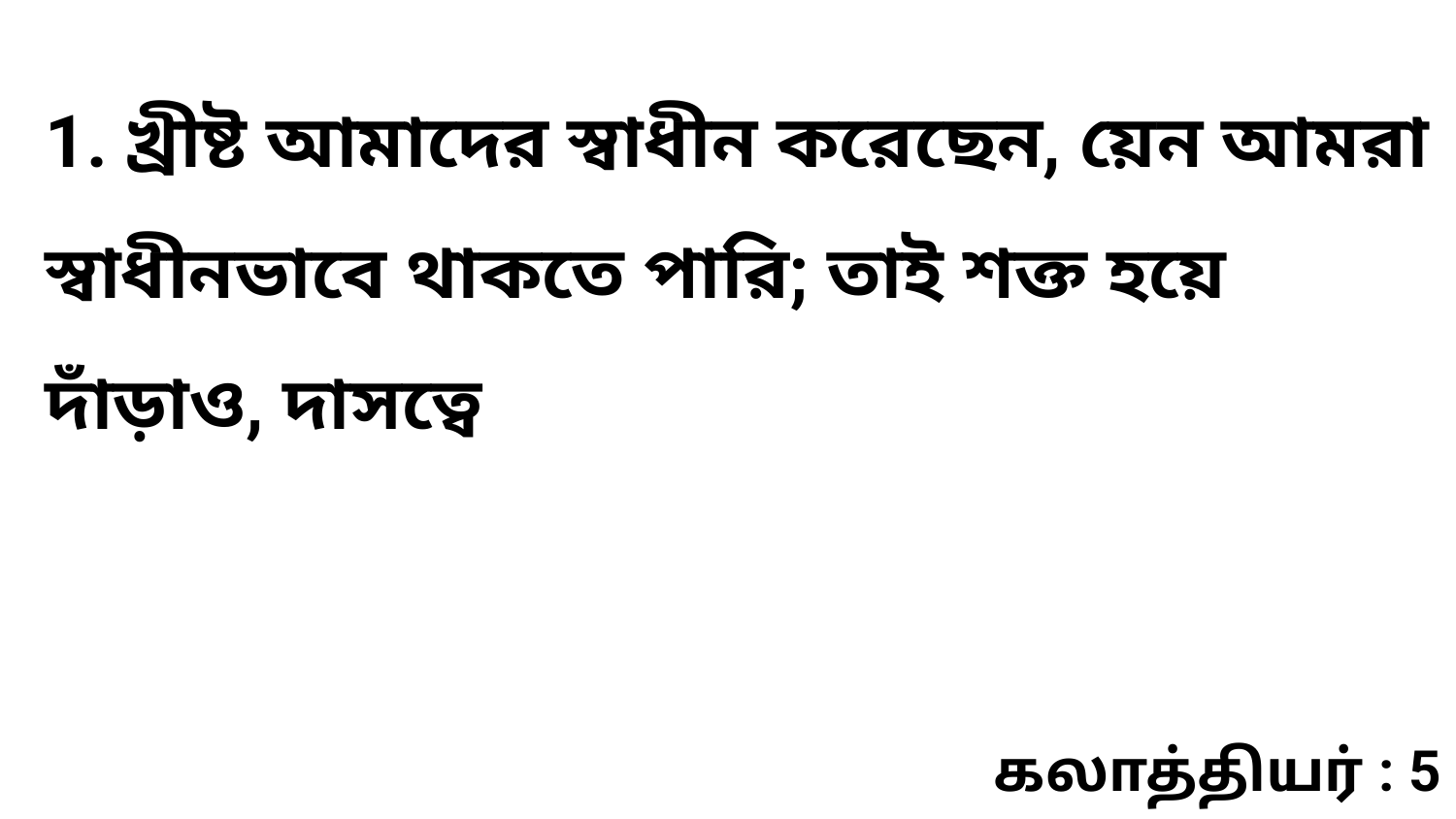

1. খ্রীষ্ট আমাদের স্বাধীন করেছেন, য়েন আমরা স্বাধীনভাবে থাকতে পারি; তাই শক্ত হয়ে দাঁড়াও, দাসত্বে
கலாத்தியர் : 5